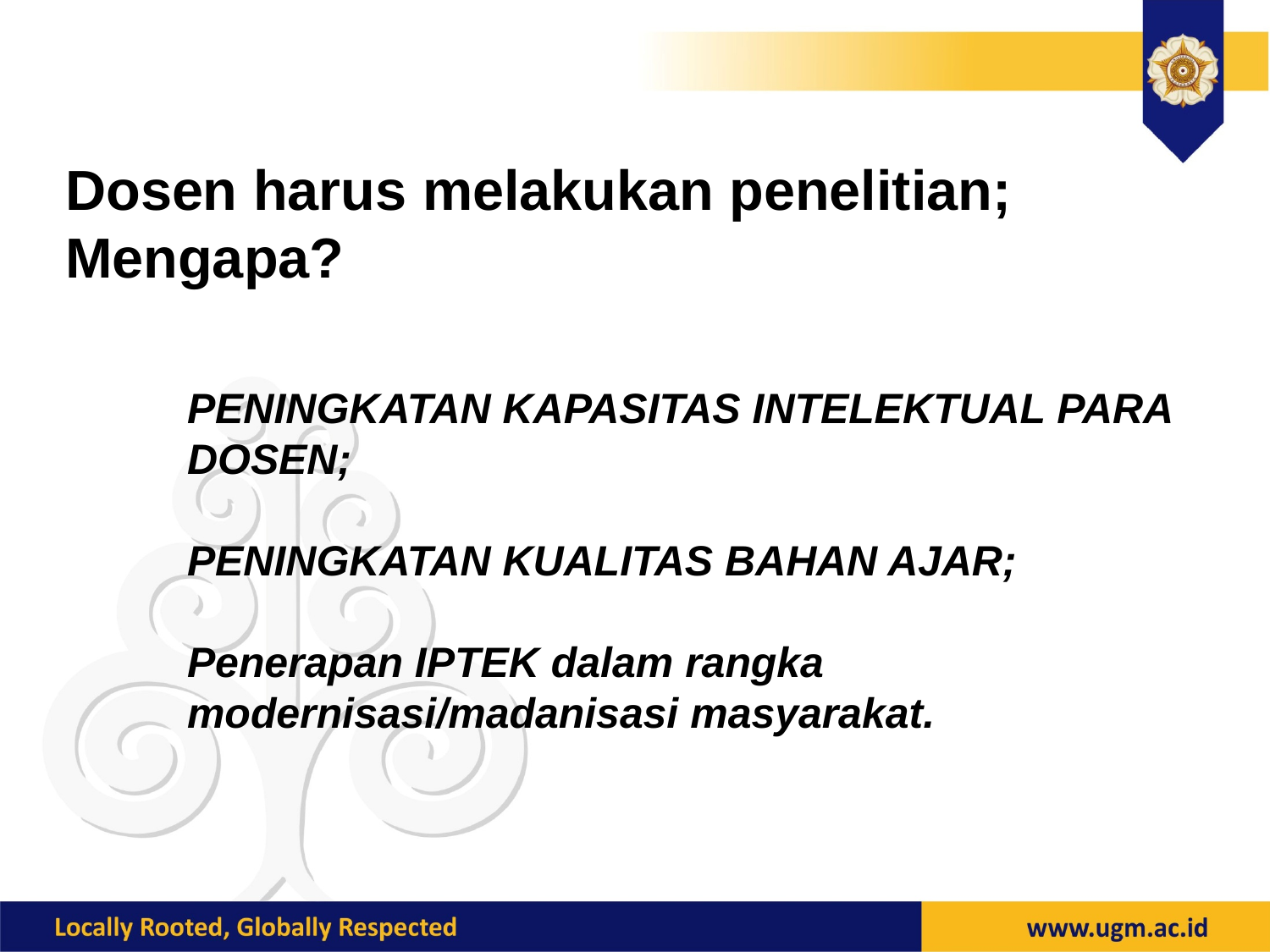

Dosen harus melakukan penelitian; Mengapa?
# PENINGKATAN KAPASITAS INTELEKTUAL PARA DOSEN; PENINGKATAN KUALITAS BAHAN AJAR; Penerapan IPTEK dalam rangka modernisasi/madanisasi masyarakat.